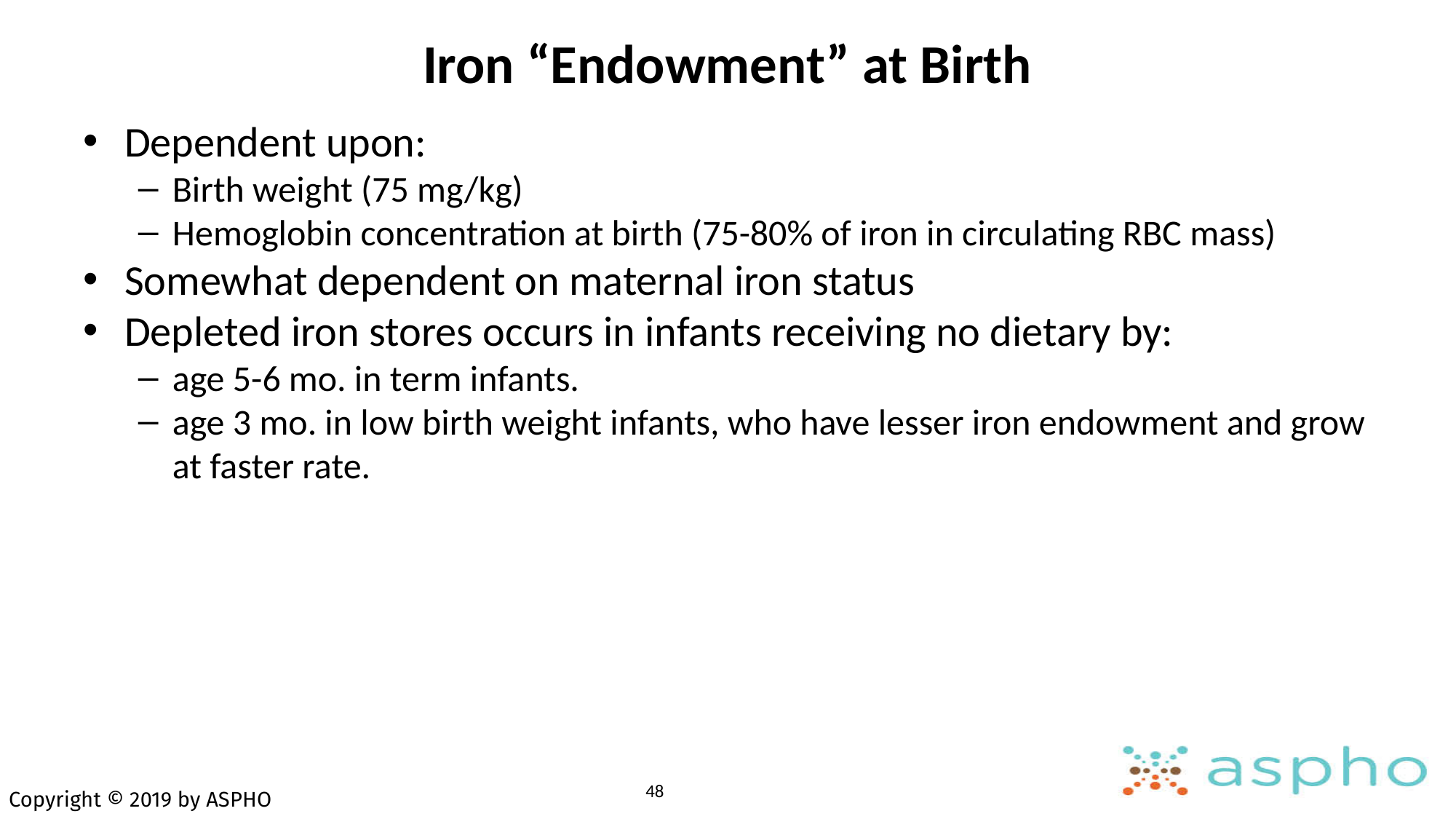

# Iron “Endowment” at Birth
Dependent upon:
Birth weight (75 mg/kg)
Hemoglobin concentration at birth (75-80% of iron in circulating RBC mass)
Somewhat dependent on maternal iron status
Depleted iron stores occurs in infants receiving no dietary by:
age 5-6 mo. in term infants.
age 3 mo. in low birth weight infants, who have lesser iron endowment and grow at faster rate.
48
Copyright © 2019 by ASPHO